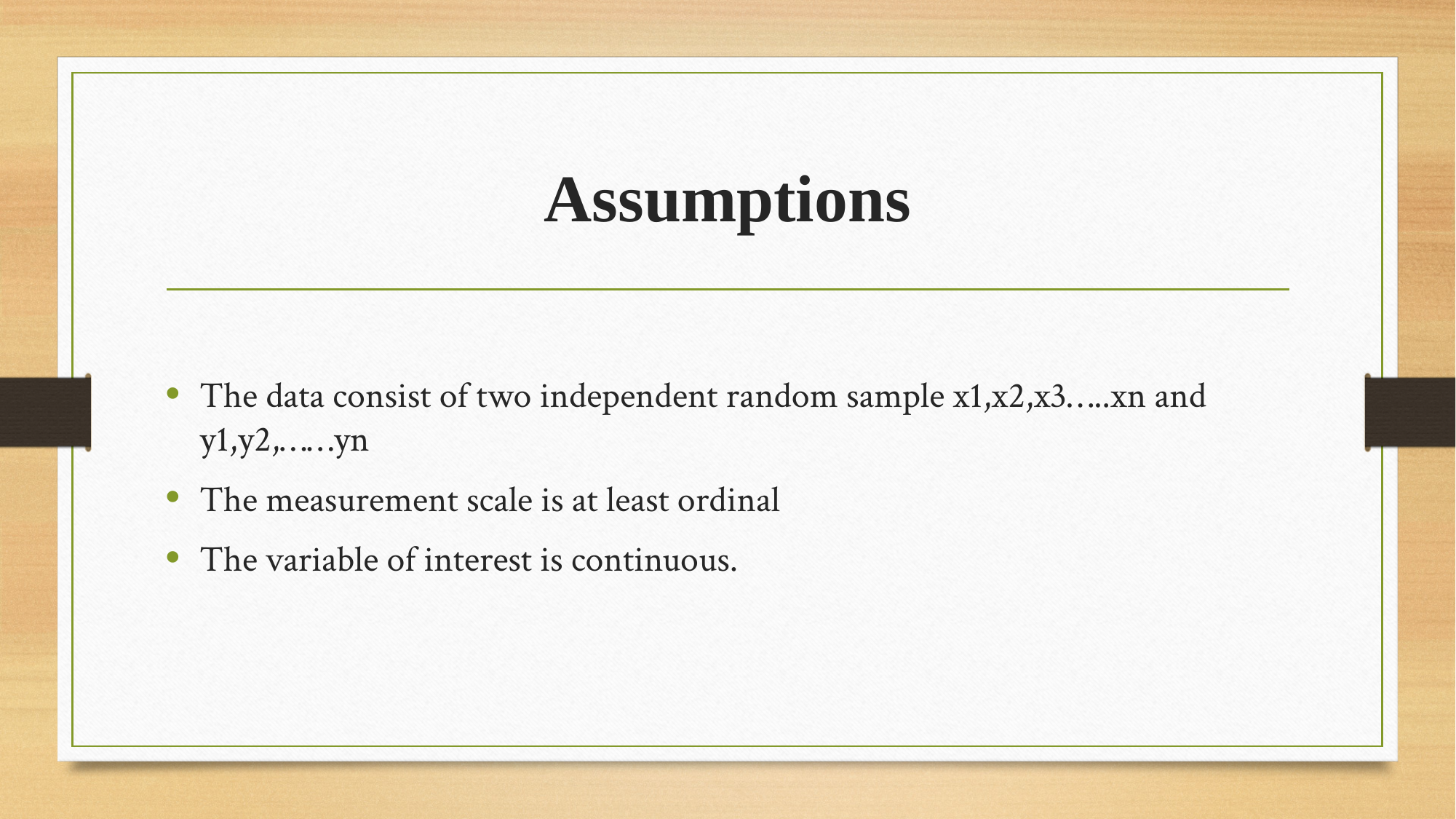

# Assumptions

The data consist of two independent random sample x1,x2,x3…..xn and y1,y2,……yn
The measurement scale is at least ordinal
The variable of interest is continuous.